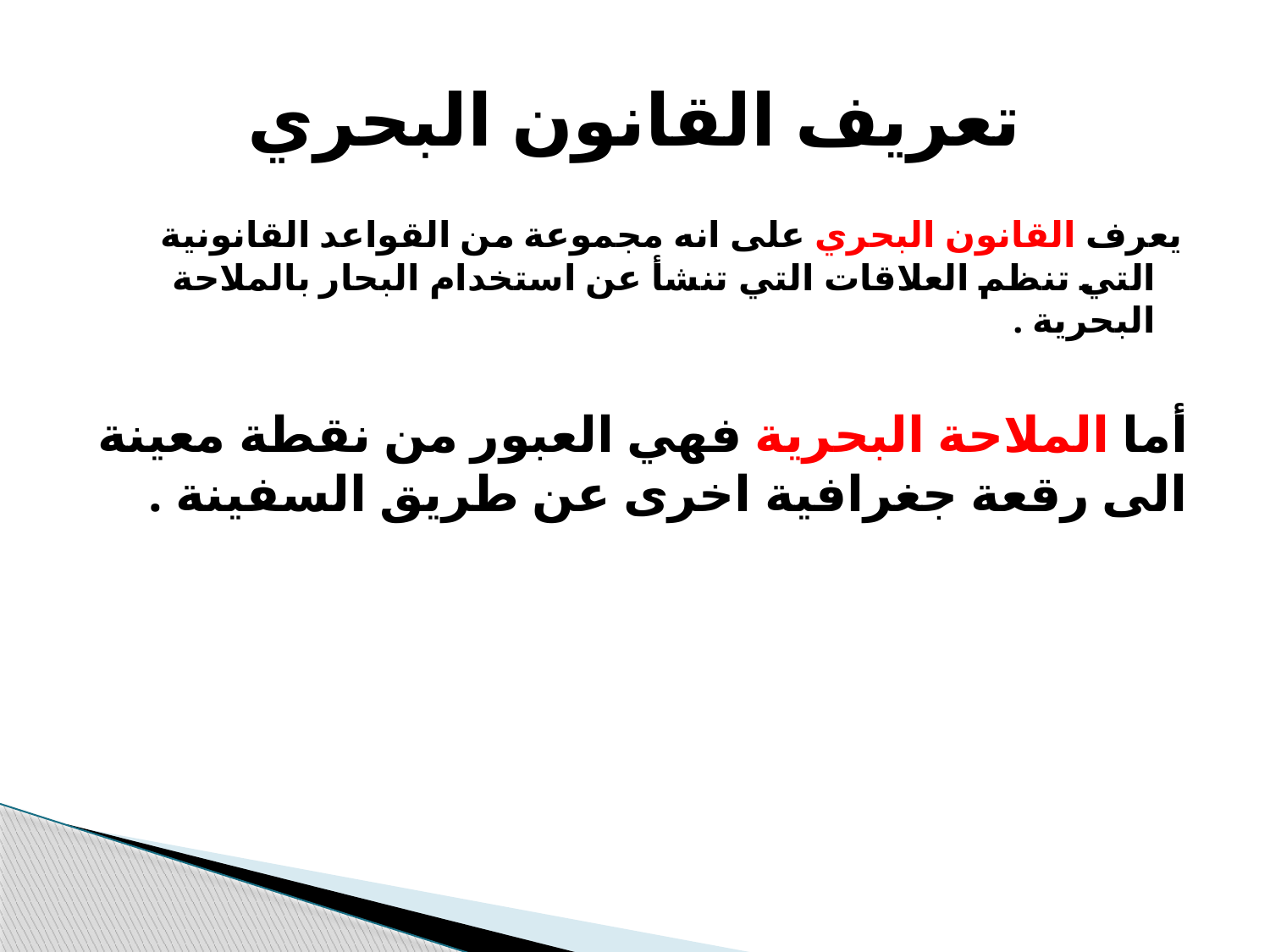

# تعريف القانون البحري
يعرف القانون البحري على انه مجموعة من القواعد القانونية التي تنظم العلاقات التي تنشأ عن استخدام البحار بالملاحة البحرية .
أما الملاحة البحرية فهي العبور من نقطة معينة الى رقعة جغرافية اخرى عن طريق السفينة .